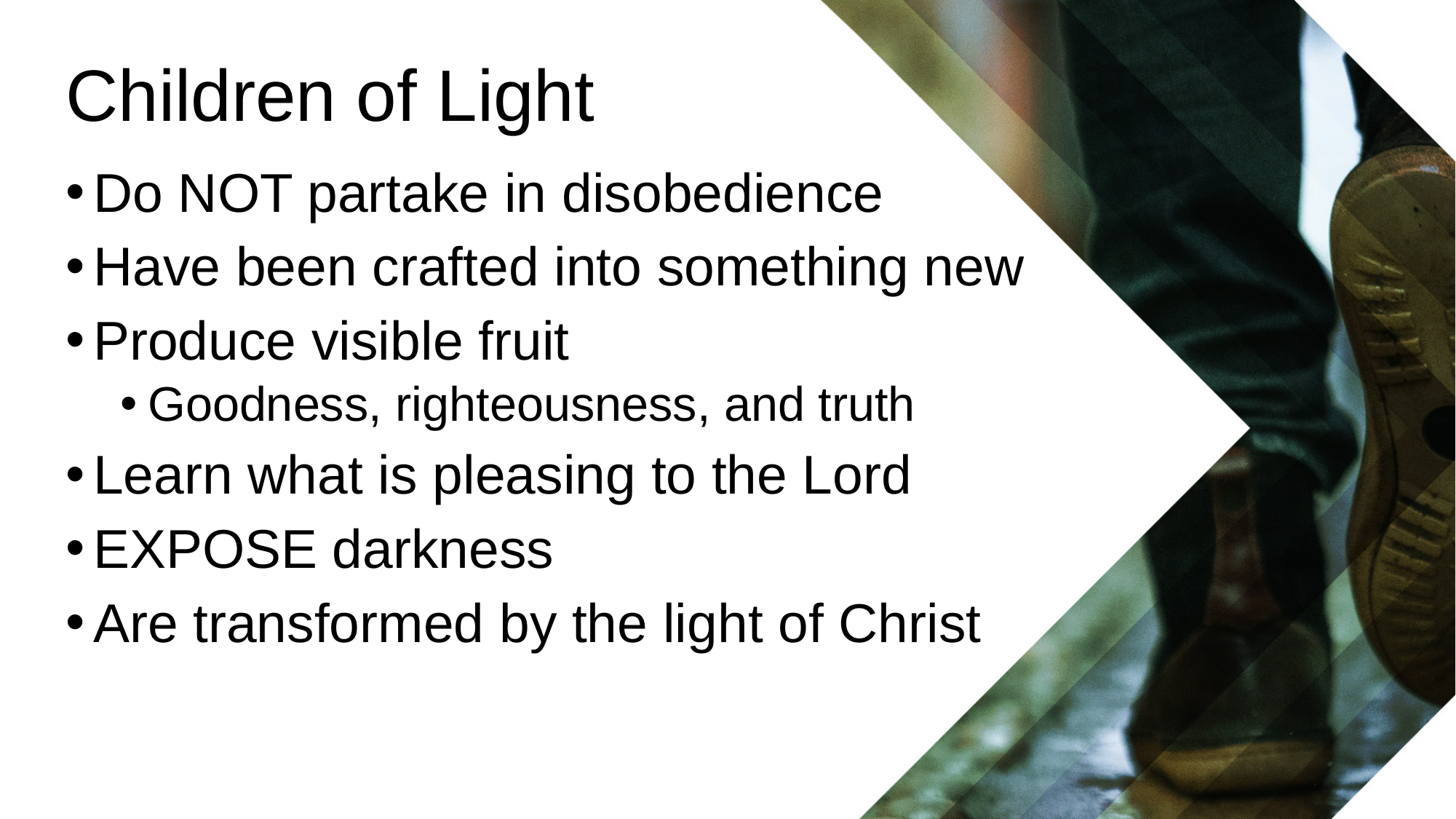

# Children of Light
Do NOT partake in disobedience
Have been crafted into something new
Produce visible fruit
Goodness, righteousness, and truth
Learn what is pleasing to the Lord
EXPOSE darkness
Are transformed by the light of Christ